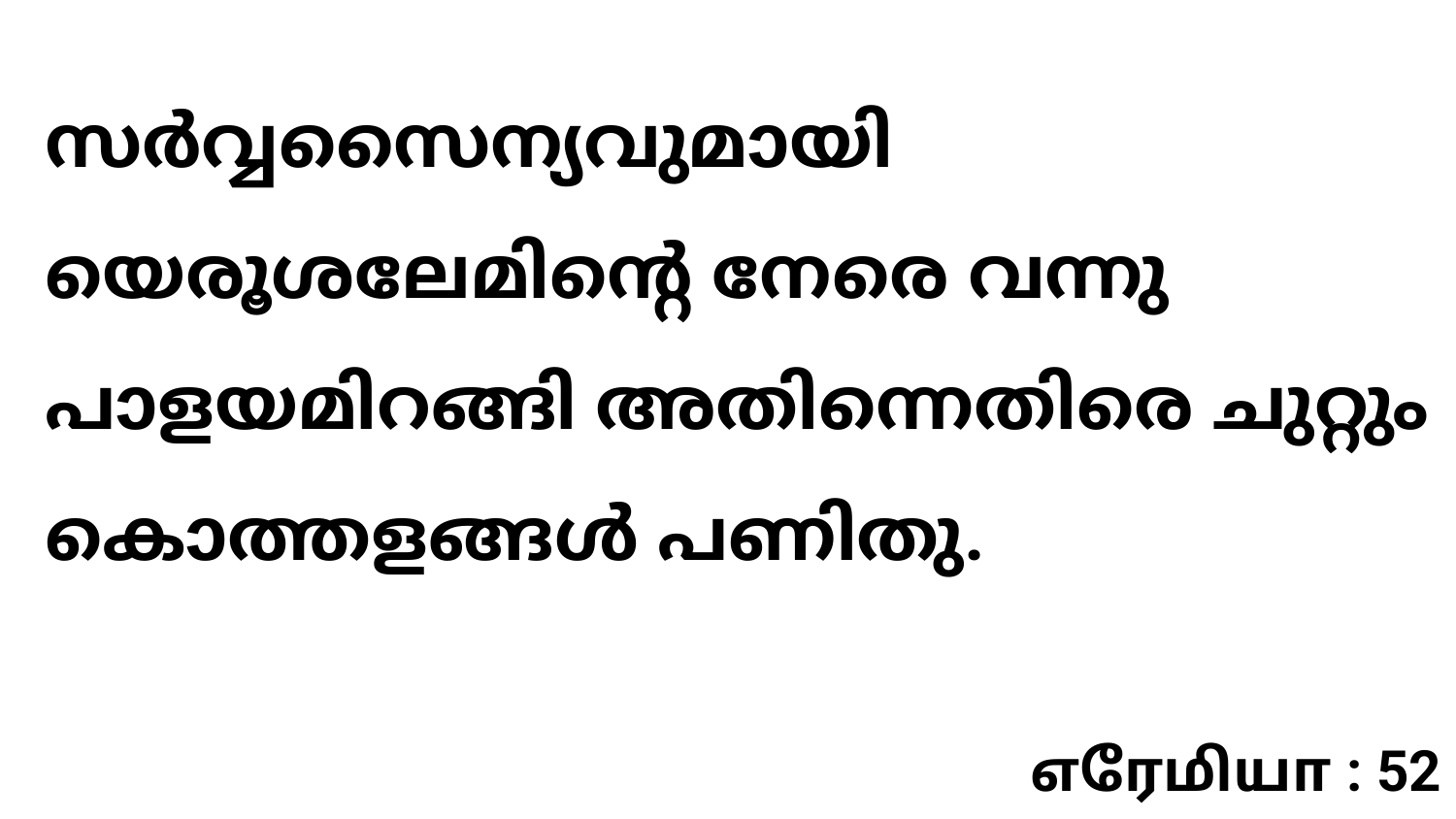

സർവ്വസൈന്യവുമായി യെരൂശലേമിന്റെ നേരെ വന്നു പാളയമിറങ്ങി അതിന്നെതിരെ ചുറ്റും കൊത്തളങ്ങൾ പണിതു.
எரேமியா : 52